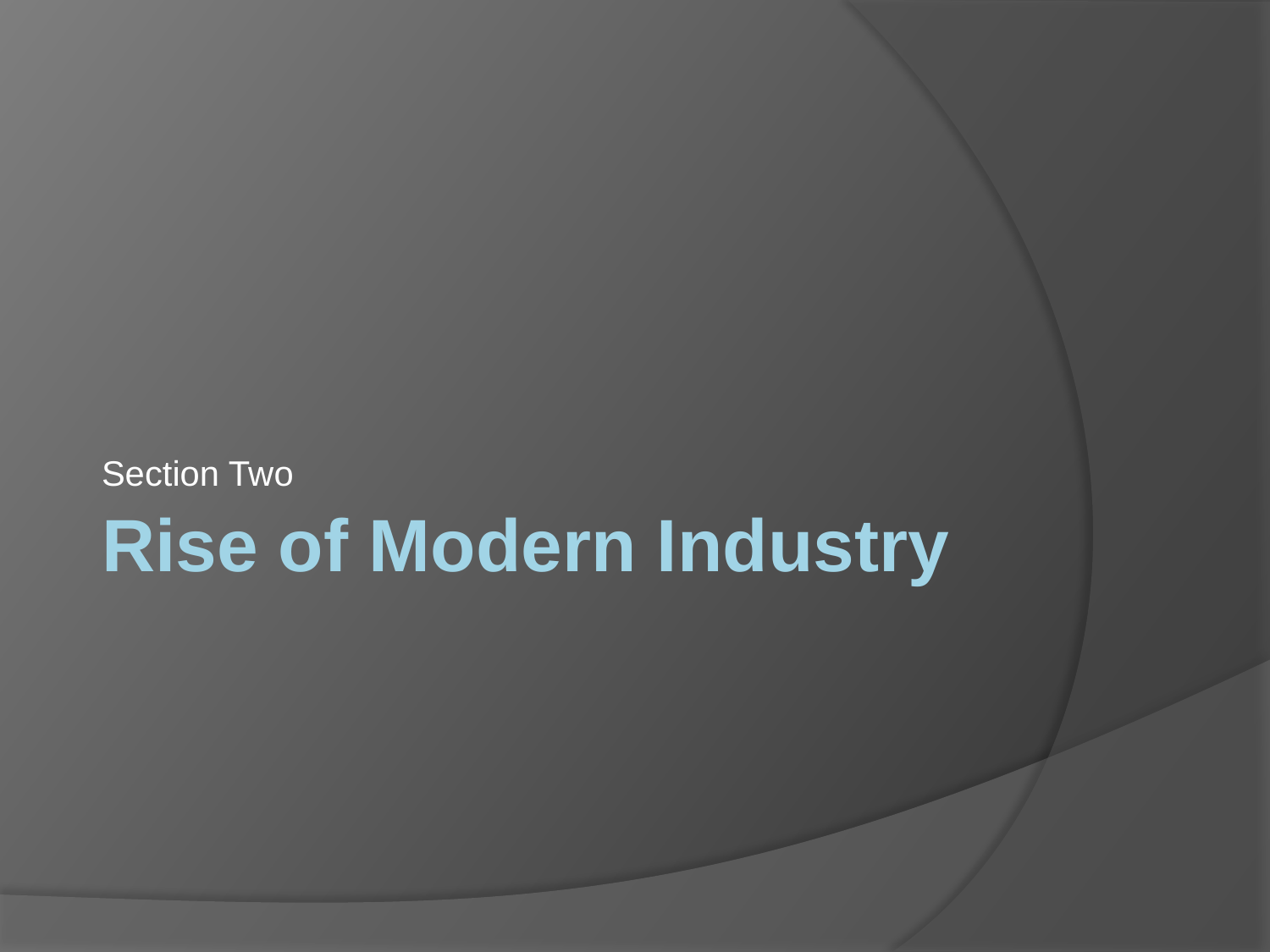

Section Two
# Rise of Modern Industry